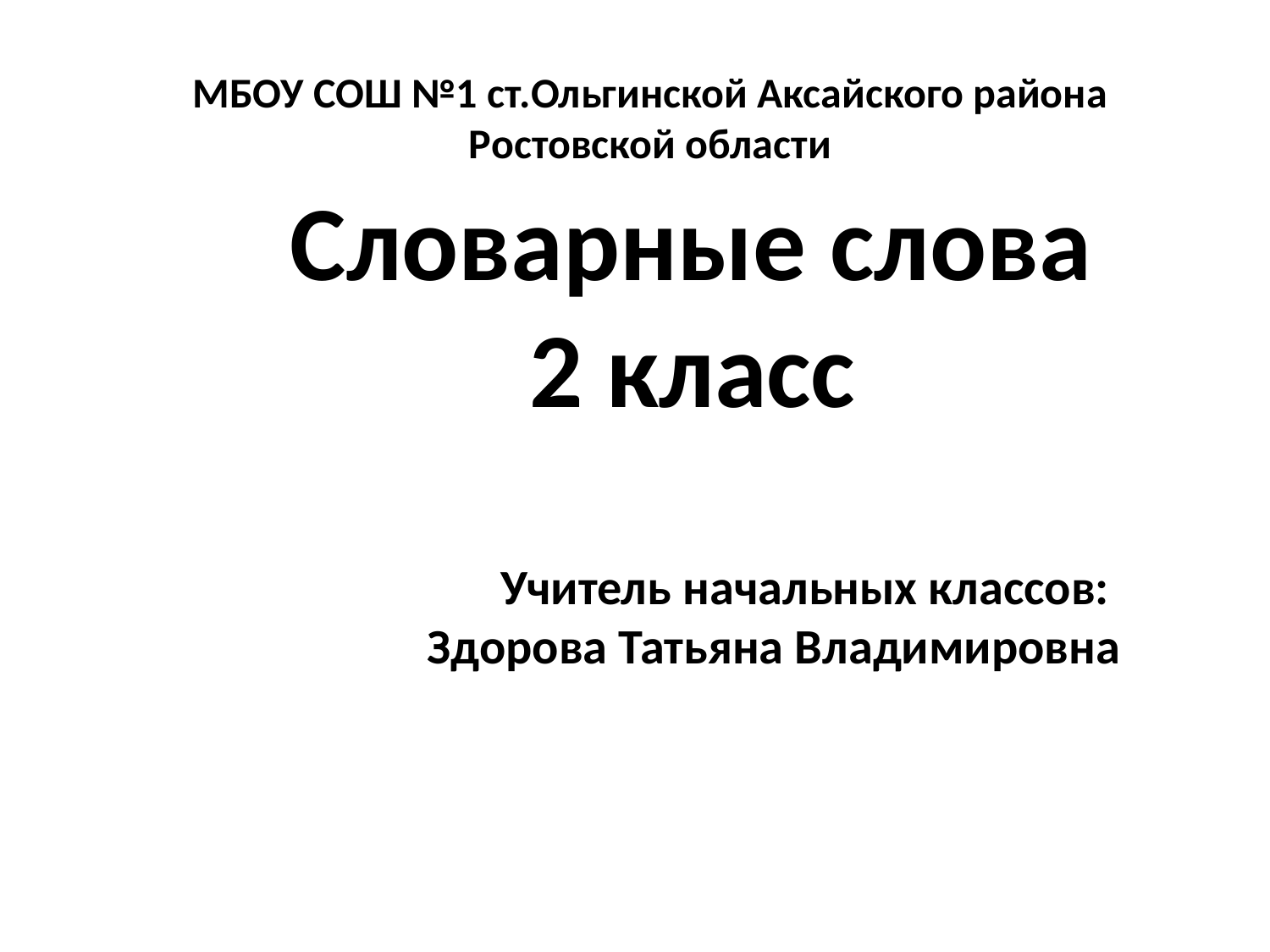

МБОУ СОШ №1 ст.Ольгинской Аксайского района Ростовской области
Словарные слова
          2 класс

Учитель начальных классов:
 Здорова Татьяна Владимировна